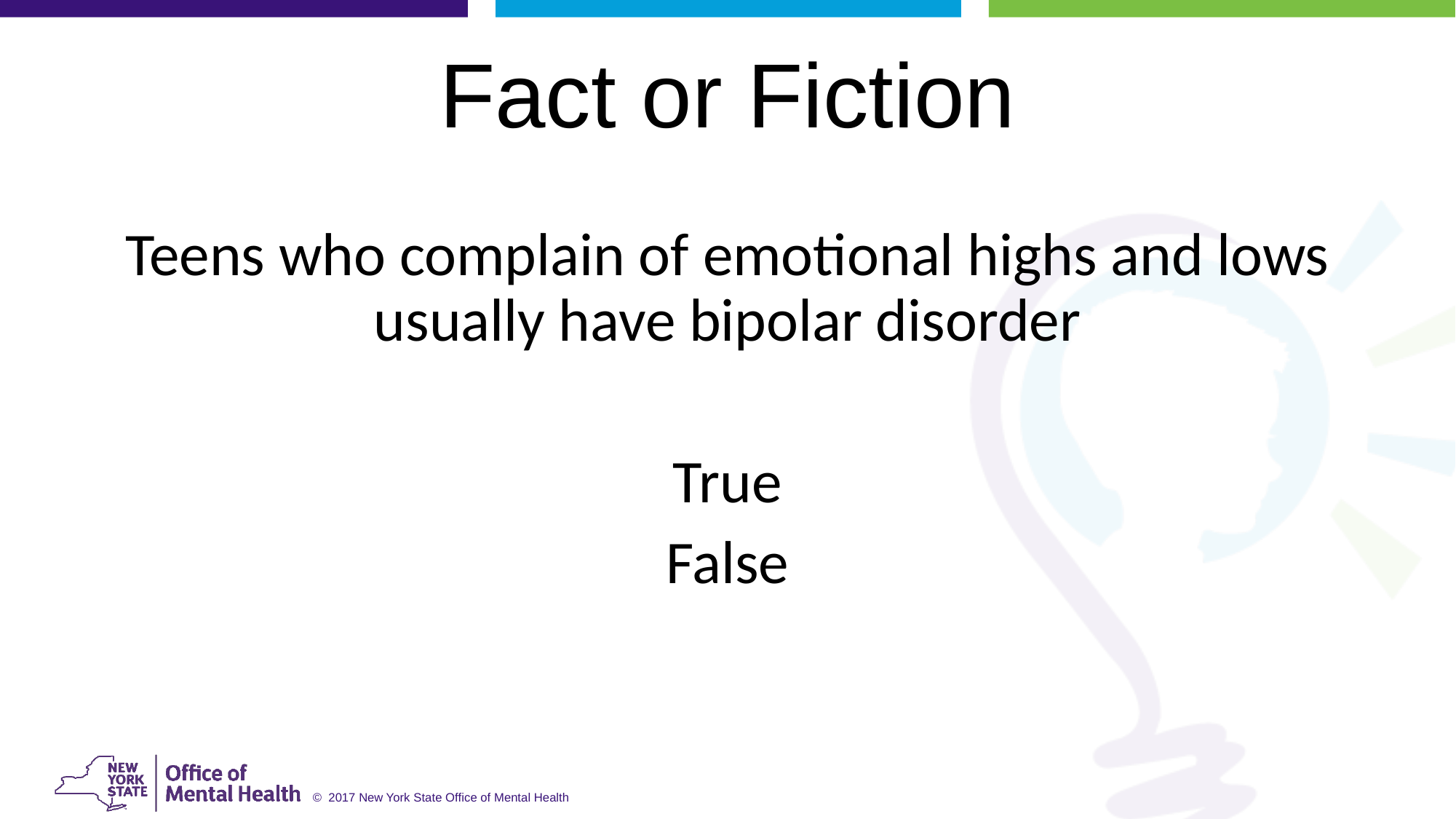

# Fact or Fiction
Teens who complain of emotional highs and lows usually have bipolar disorder

True
False